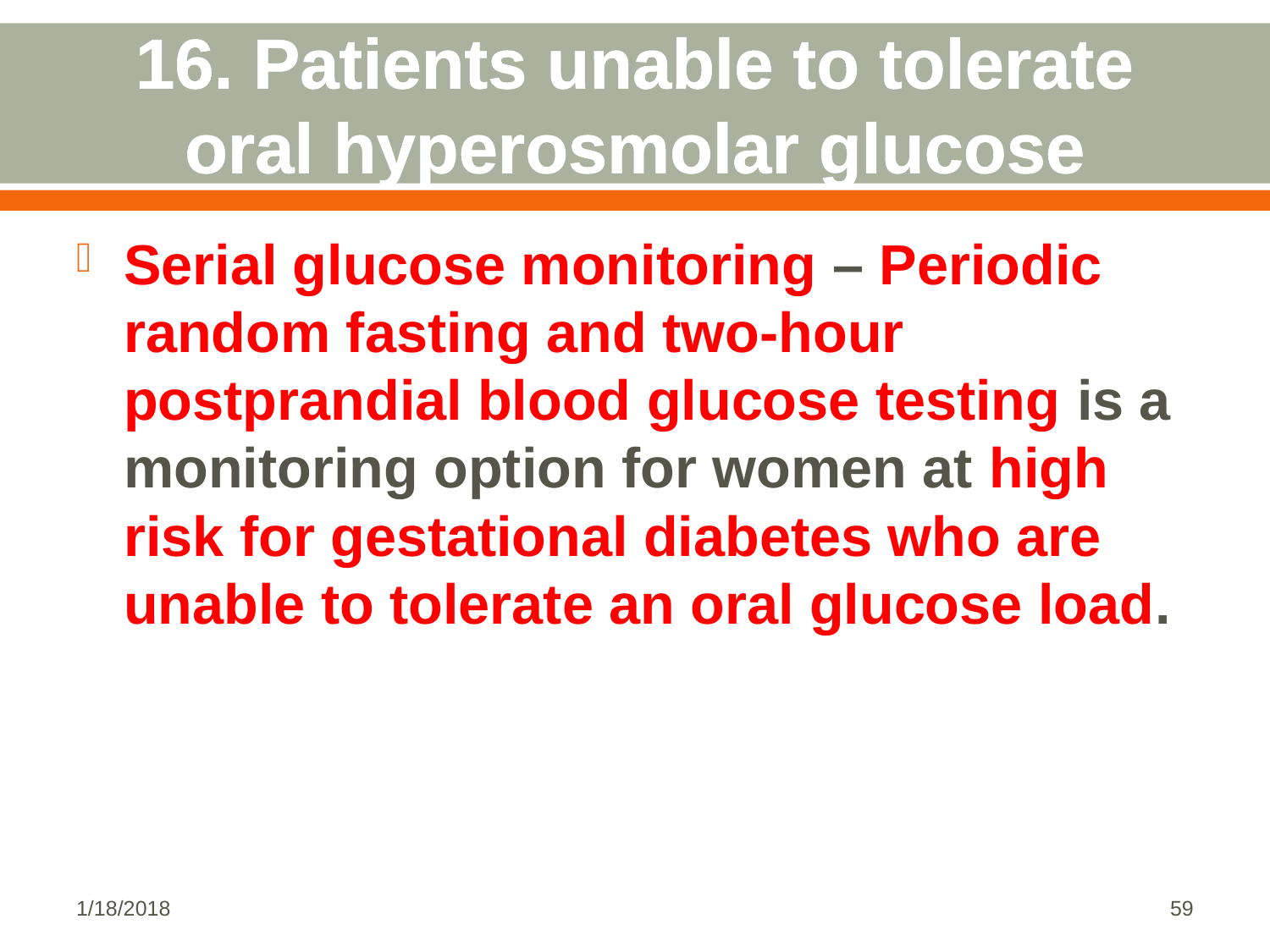

# 16. Patients unable to tolerate oral hyperosmolar glucose
Serial glucose monitoring – Periodic random fasting and two-hour postprandial blood glucose testing is a monitoring option for women at high risk for gestational diabetes who are unable to tolerate an oral glucose load.

1/18/2018
59